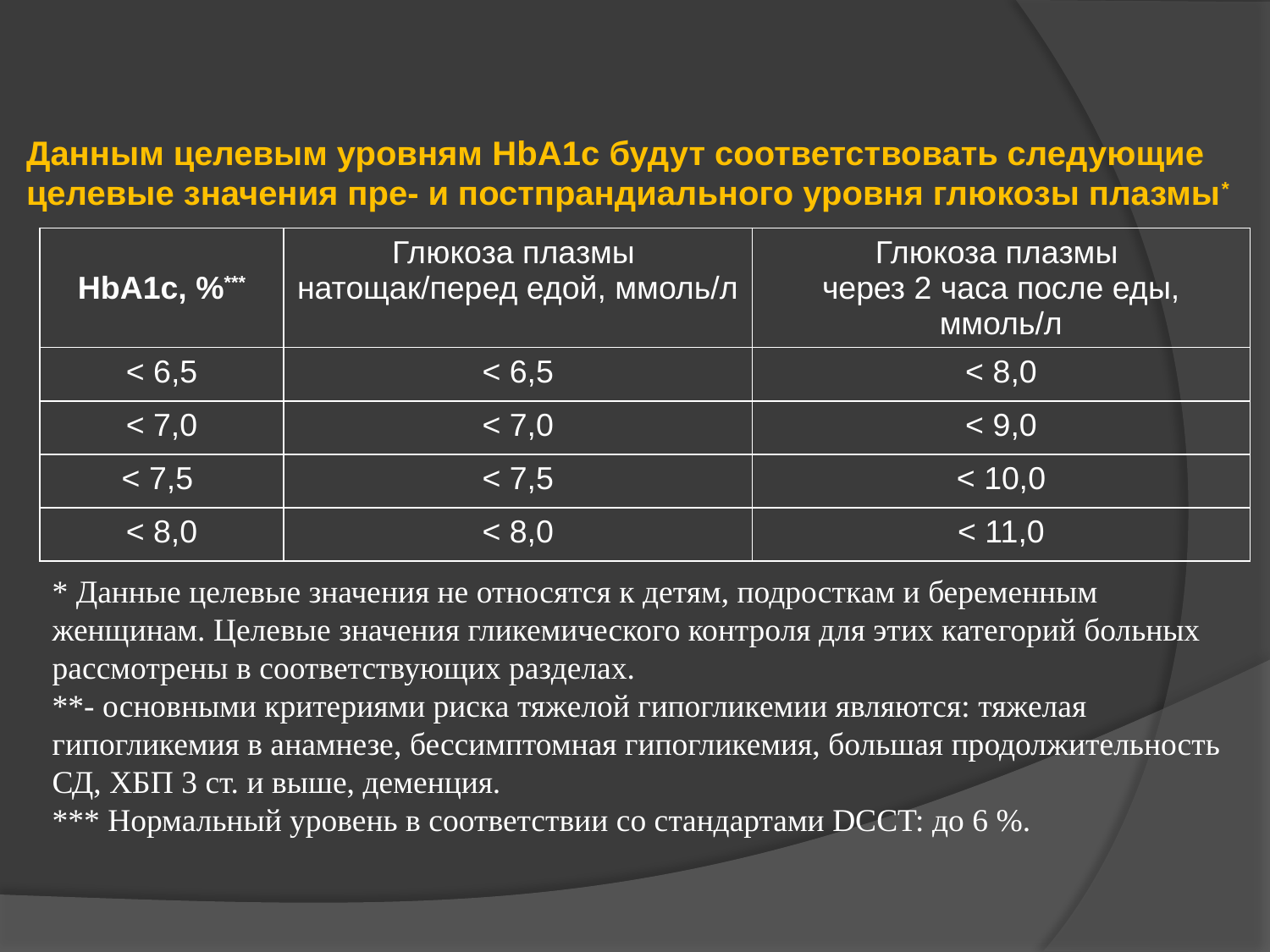

# Данным целевым уровням HbA1c будут соответствовать следующие целевые значения пре- и постпрандиального уровня глюкозы плазмы*
| HbA1c, %\*\*\* | Глюкоза плазмы натощак/перед едой, ммоль/л | Глюкоза плазмы через 2 часа после еды, ммоль/л |
| --- | --- | --- |
| < 6,5 | < 6,5 | < 8,0 |
| < 7,0 | < 7,0 | < 9,0 |
| < 7,5 | < 7,5 | < 10,0 |
| < 8,0 | < 8,0 | < 11,0 |
* Данные целевые значения не относятся к детям, подросткам и беременным женщинам. Целевые значения гликемического контроля для этих категорий больных рассмотрены в соответствующих разделах.
**- основными критериями риска тяжелой гипогликемии являются: тяжелая гипогликемия в анамнезе, бессимптомная гипогликемия, большая продолжительность СД, ХБП 3 ст. и выше, деменция.
*** Нормальный уровень в соответствии со стандартами DCCT: до 6 %.